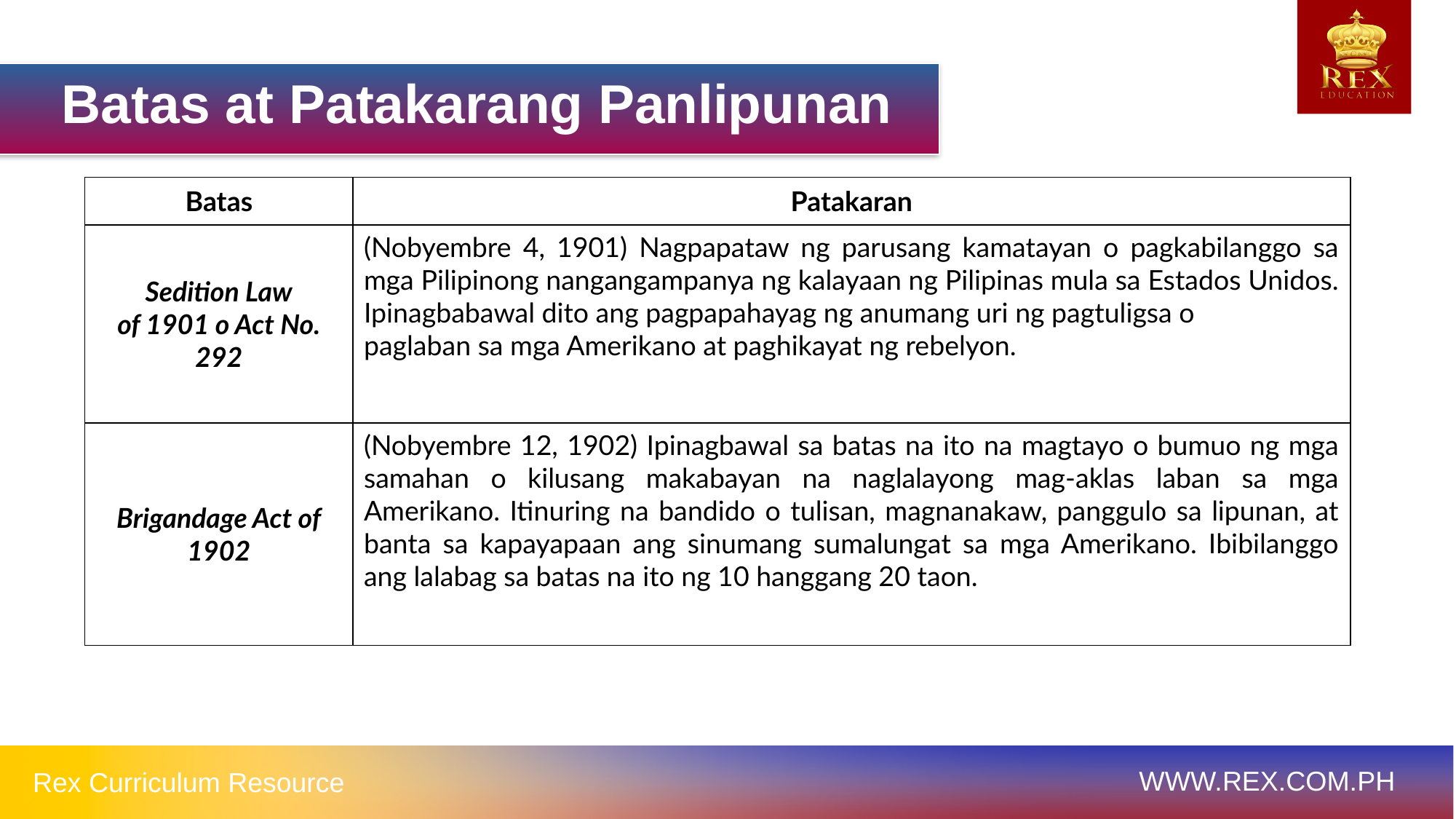

Batas at Patakarang Panlipunan

| Batas | Patakaran |
| --- | --- |
| Sedition Law of 1901 o Act No. 292 | (Nobyembre 4, 1901) Nagpapataw ng parusang kamatayan o pagkabilanggo sa mga Pilipinong nangangampanya ng kalayaan ng Pilipinas mula sa Estados Unidos. Ipinagbabawal dito ang pagpapahayag ng anumang uri ng pagtuligsa o paglaban sa mga Amerikano at paghikayat ng rebelyon. |
| Brigandage Act of 1902 | (Nobyembre 12, 1902) Ipinagbawal sa batas na ito na magtayo o bumuo ng mga samahan o kilusang makabayan na naglalayong mag-aklas laban sa mga Amerikano. Itinuring na bandido o tulisan, magnanakaw, panggulo sa lipunan, at banta sa kapayapaan ang sinumang sumalungat sa mga Amerikano. Ibibilanggo ang lalabag sa batas na ito ng 10 hanggang 20 taon. |